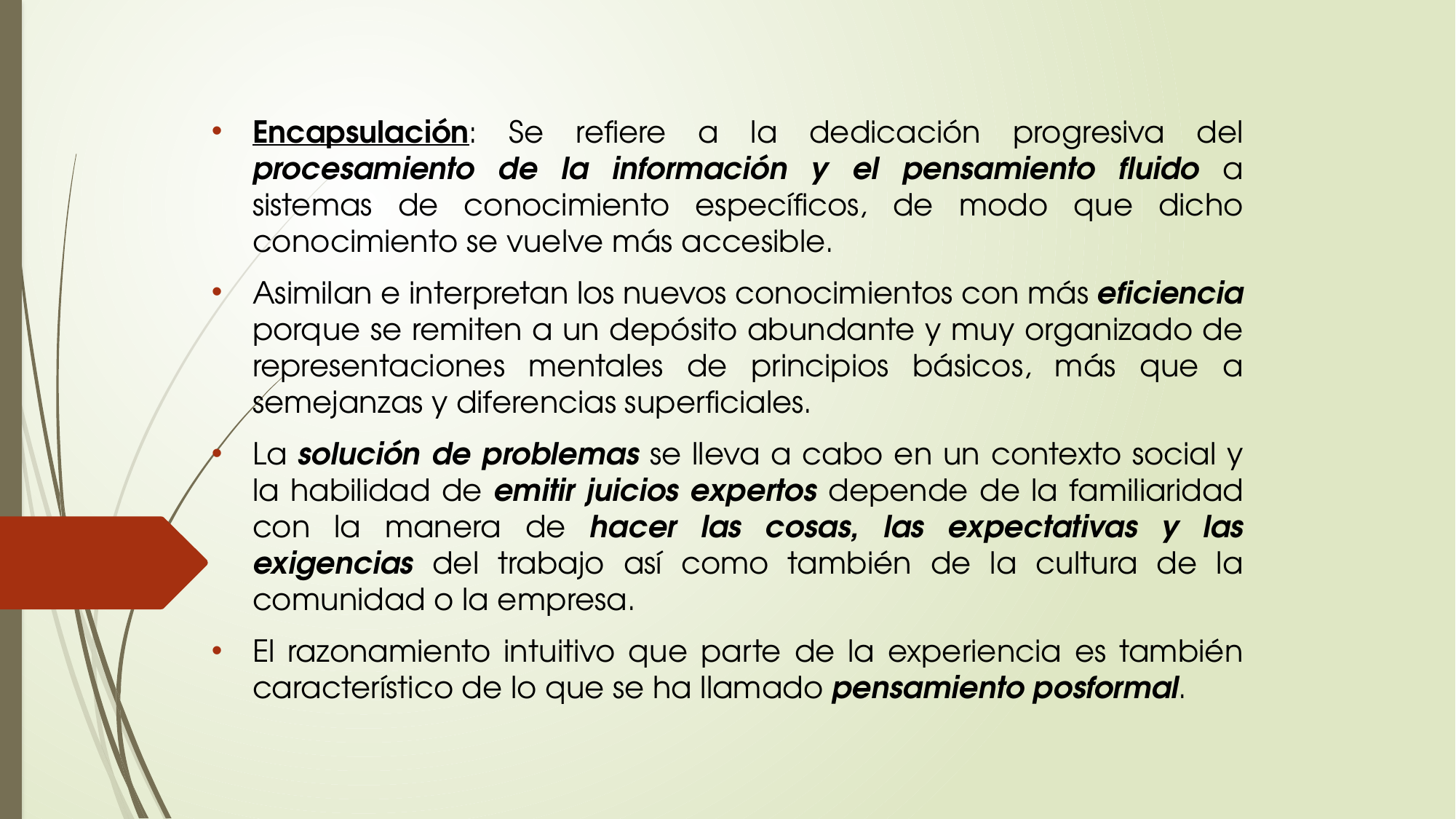

Encapsulación: Se refiere a la dedicación progresiva del procesamiento de la información y el pensamiento fluido a sistemas de conocimiento específicos, de modo que dicho conocimiento se vuelve más accesible.
Asimilan e interpretan los nuevos conocimientos con más eficiencia porque se remiten a un depósito abundante y muy organizado de representaciones mentales de principios básicos, más que a semejanzas y diferencias superficiales.
La solución de problemas se lleva a cabo en un contexto social y la habilidad de emitir juicios expertos depende de la familiaridad con la manera de hacer las cosas, las expectativas y las exigencias del trabajo así como también de la cultura de la comunidad o la empresa.
El razonamiento intuitivo que parte de la experiencia es también característico de lo que se ha llamado pensamiento posformal.